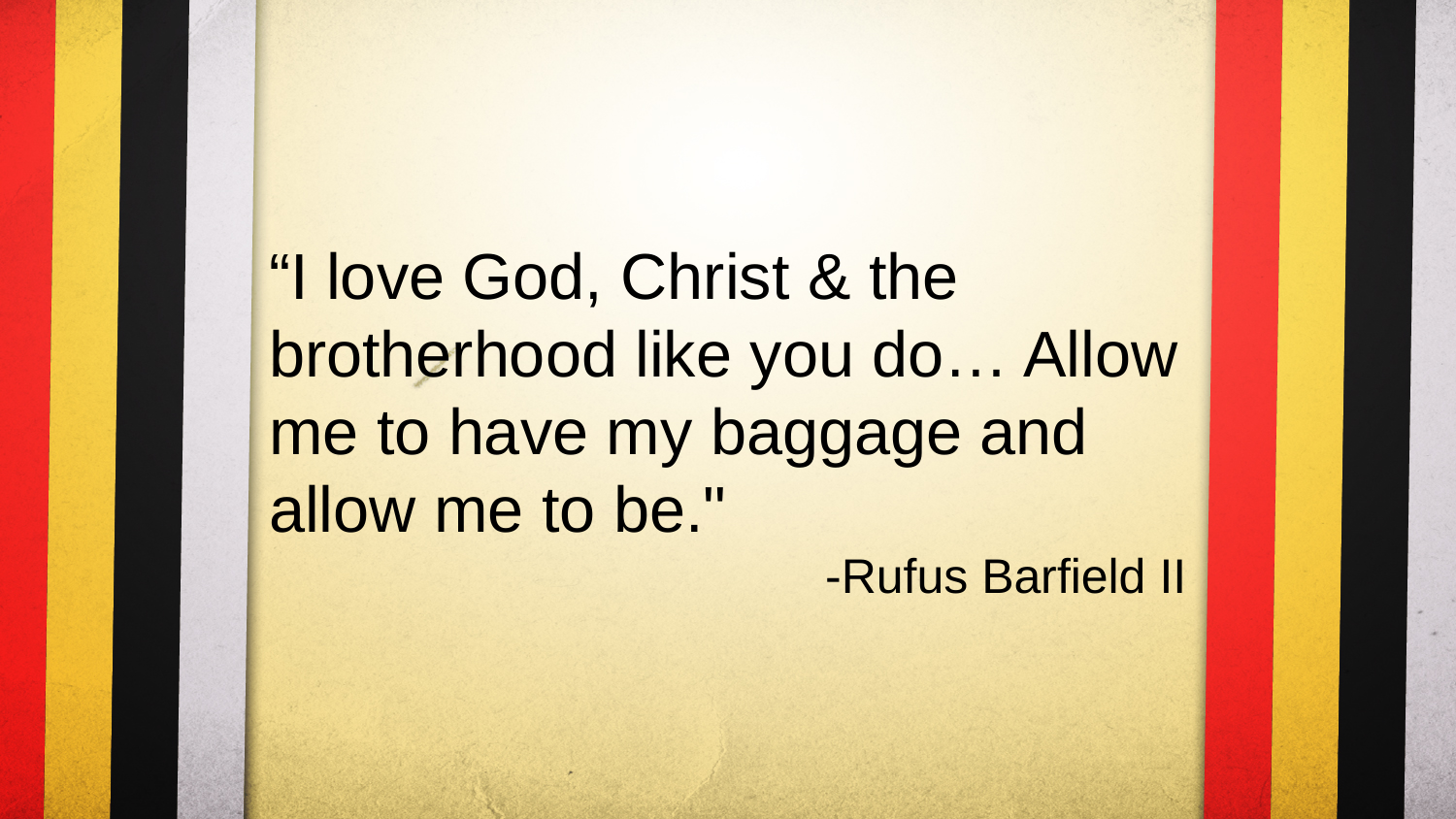

“I love God, Christ & the brotherhood like you do… Allow me to have my baggage and allow me to be."
-Rufus Barfield II